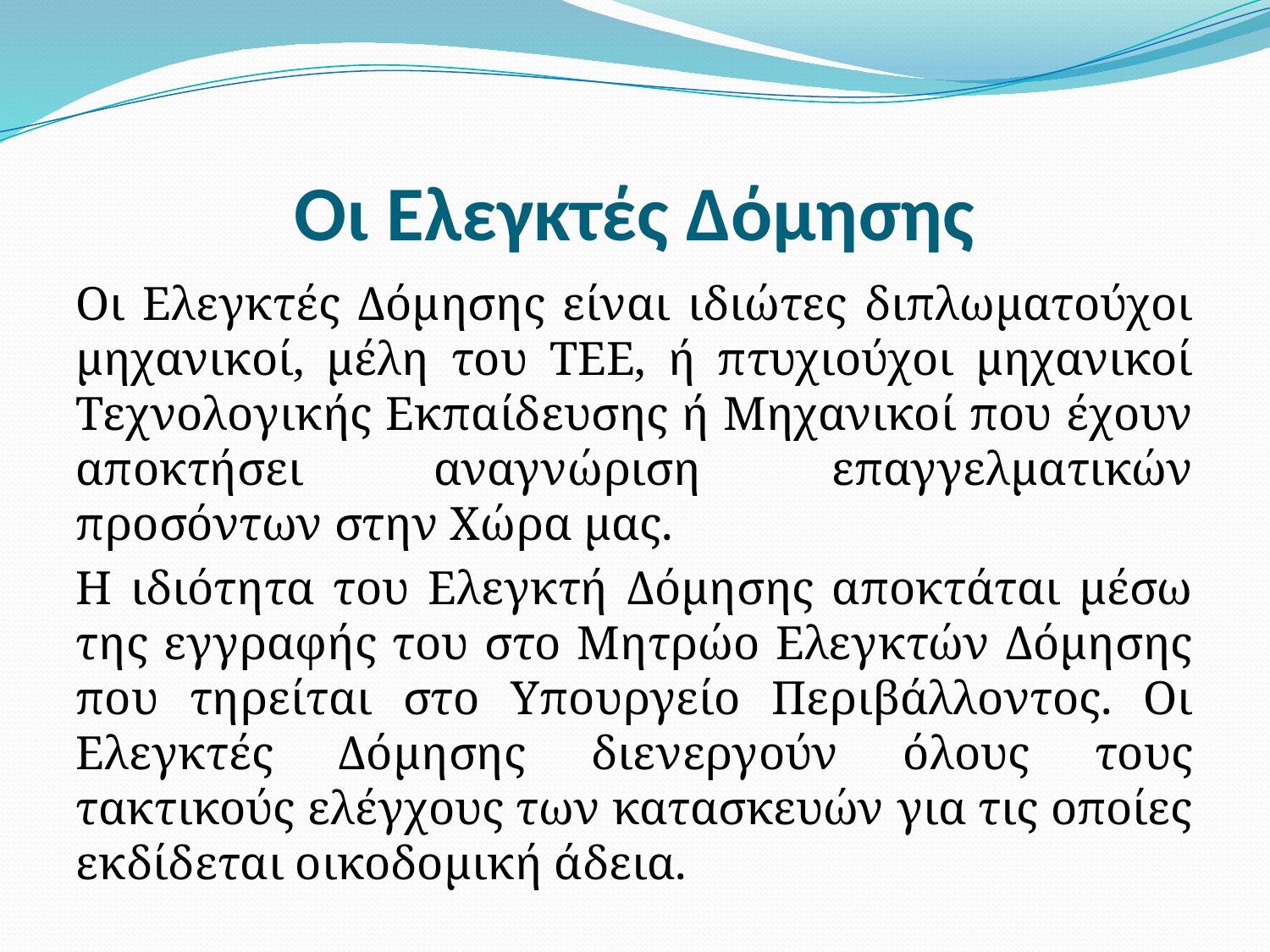

# Οι Ελεγκτές Δόμησης
Οι Ελεγκτές Δόμησης είναι ιδιώτες διπλωματούχοι μηχανικοί, μέλη του ΤΕΕ, ή πτυχιούχοι μηχανικοί Τεχνολογικής Εκπαίδευσης ή Μηχανικοί που έχουν αποκτήσει αναγνώριση επαγγελματικών προσόντων στην Χώρα μας.
Η ιδιότητα του Ελεγκτή Δόμησης αποκτάται μέσω της εγγραφής του στο Μητρώο Ελεγκτών Δόμησης που τηρείται στο Υπουργείο Περιβάλλοντος. Οι Ελεγκτές Δόμησης διενεργούν όλους τους τακτικούς ελέγχους των κατασκευών για τις οποίες εκδίδεται οικοδομική άδεια.